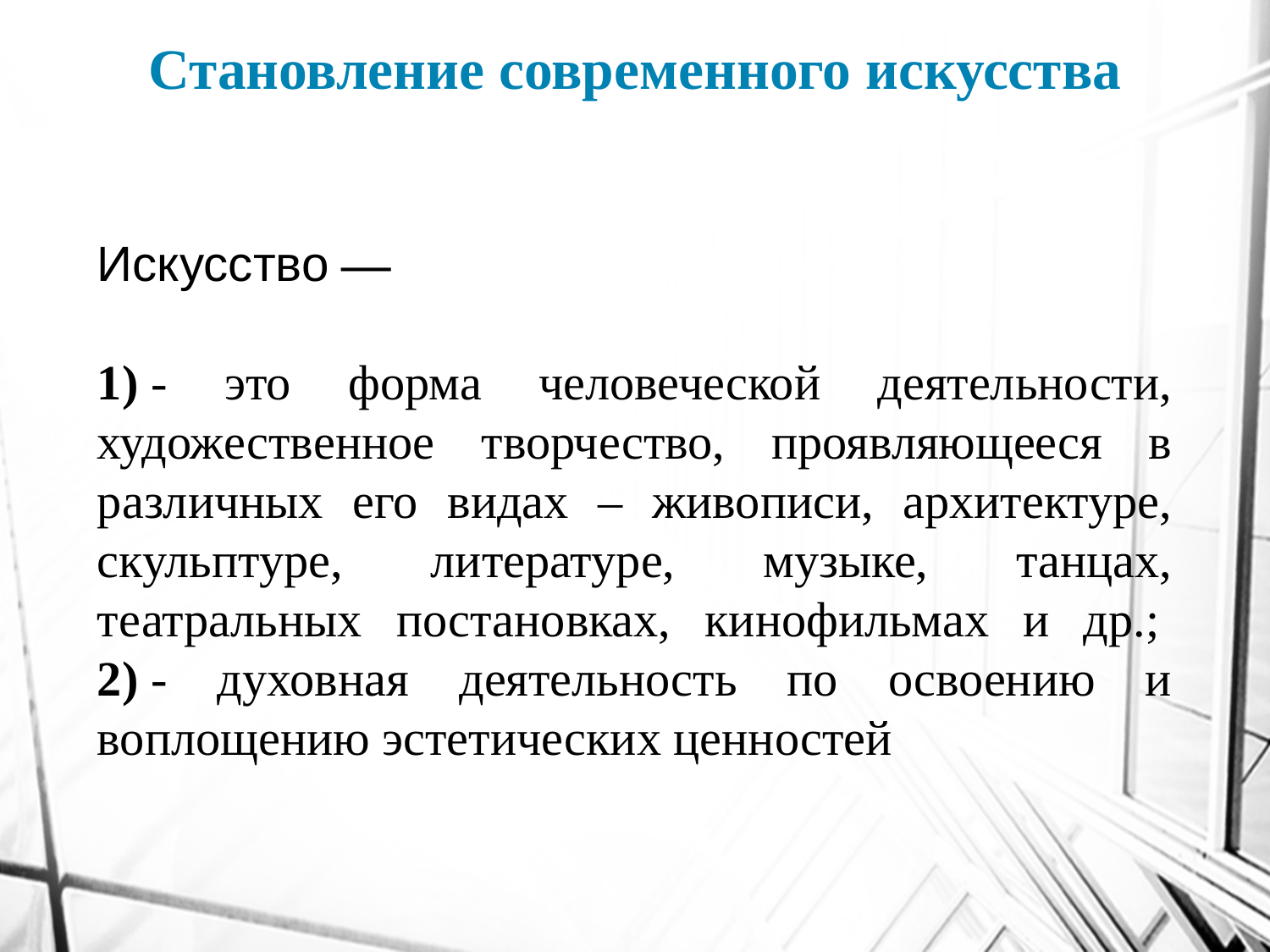

# Становление современного искусства
Искусство —
1) - это форма человеческой деятельности, художественное творчество, проявляющееся в различных его видах – живописи, архитектуре, скульптуре, литературе, музыке, танцах, театральных постановках, кинофильмах и др.; 
2) - духовная деятельность по освоению и воплощению эстетических ценностей